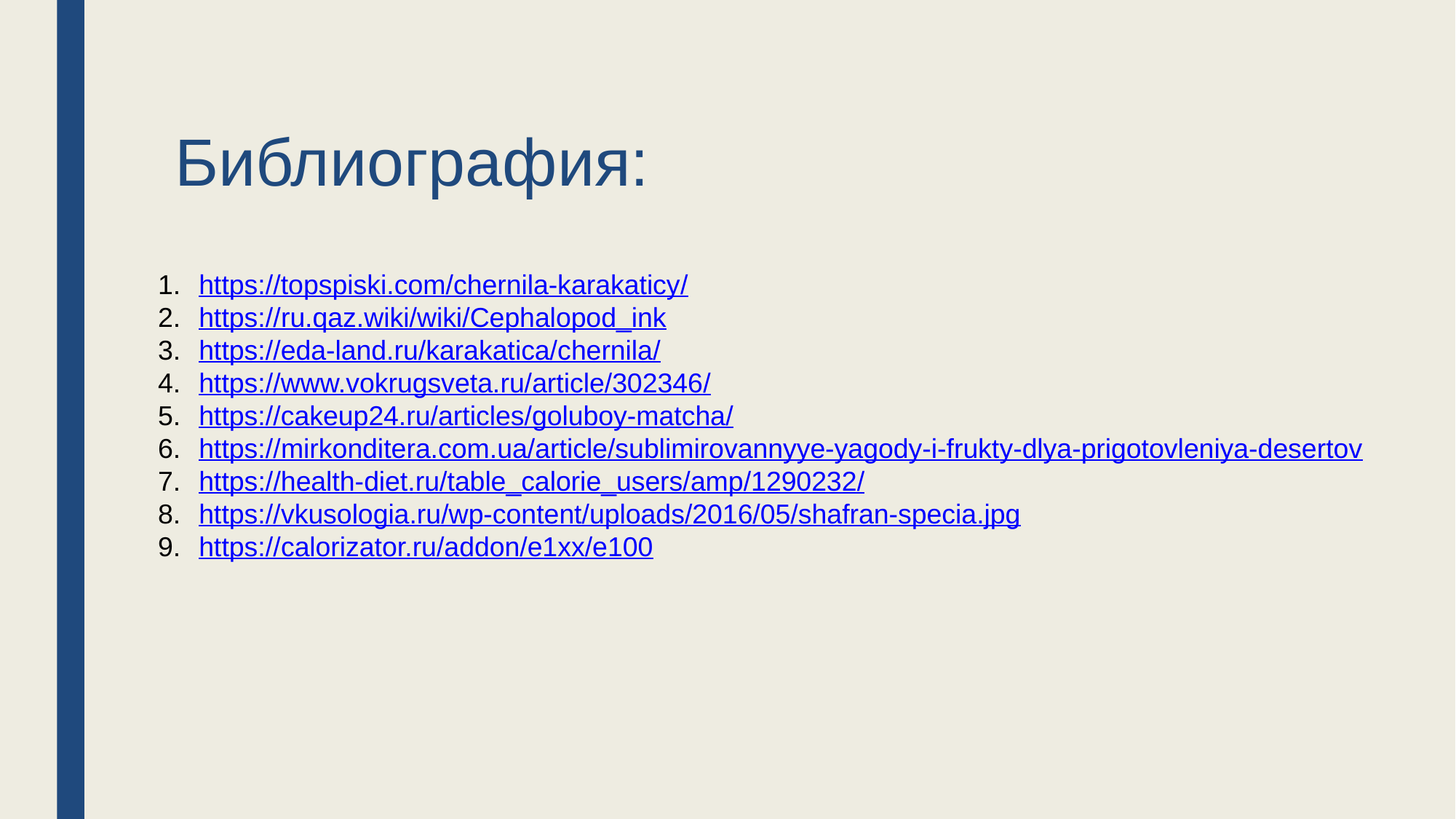

# Библиография:
https://topspiski.com/chernila-karakaticy/
https://ru.qaz.wiki/wiki/Cephalopod_ink
https://eda-land.ru/karakatica/chernila/
https://www.vokrugsveta.ru/article/302346/
https://cakeup24.ru/articles/goluboy-matcha/
https://mirkonditera.com.ua/article/sublimirovannyye-yagody-i-frukty-dlya-prigotovleniya-desertov
https://health-diet.ru/table_calorie_users/amp/1290232/
https://vkusologia.ru/wp-content/uploads/2016/05/shafran-specia.jpg
https://calorizator.ru/addon/e1xx/e100